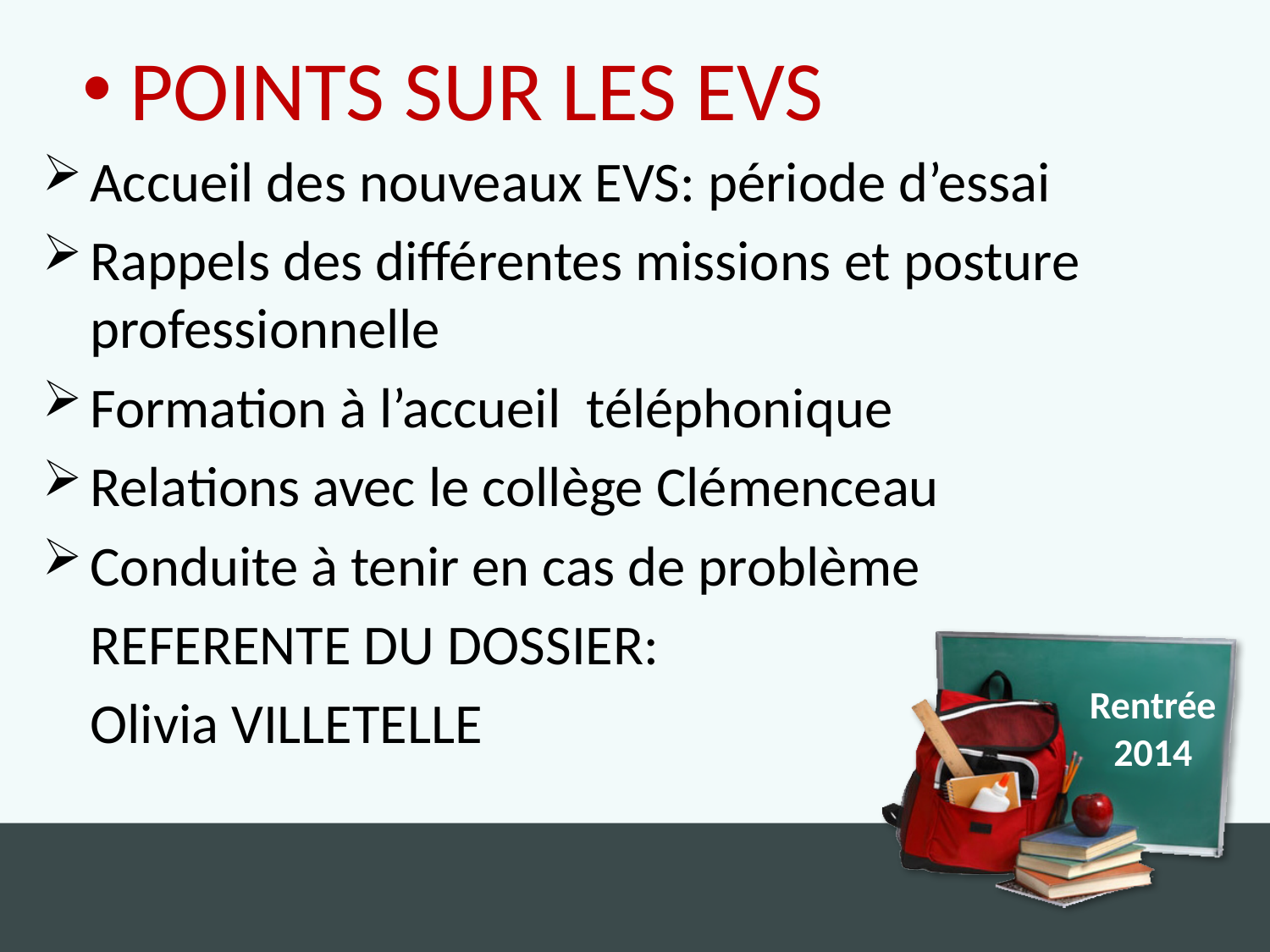

POINTS SUR LES EVS
Accueil des nouveaux EVS: période d’essai
Rappels des différentes missions et posture professionnelle
Formation à l’accueil  téléphonique
Relations avec le collège Clémenceau
Conduite à tenir en cas de problème
	REFERENTE DU DOSSIER:
	Olivia VILLETELLE

Rentrée
2014